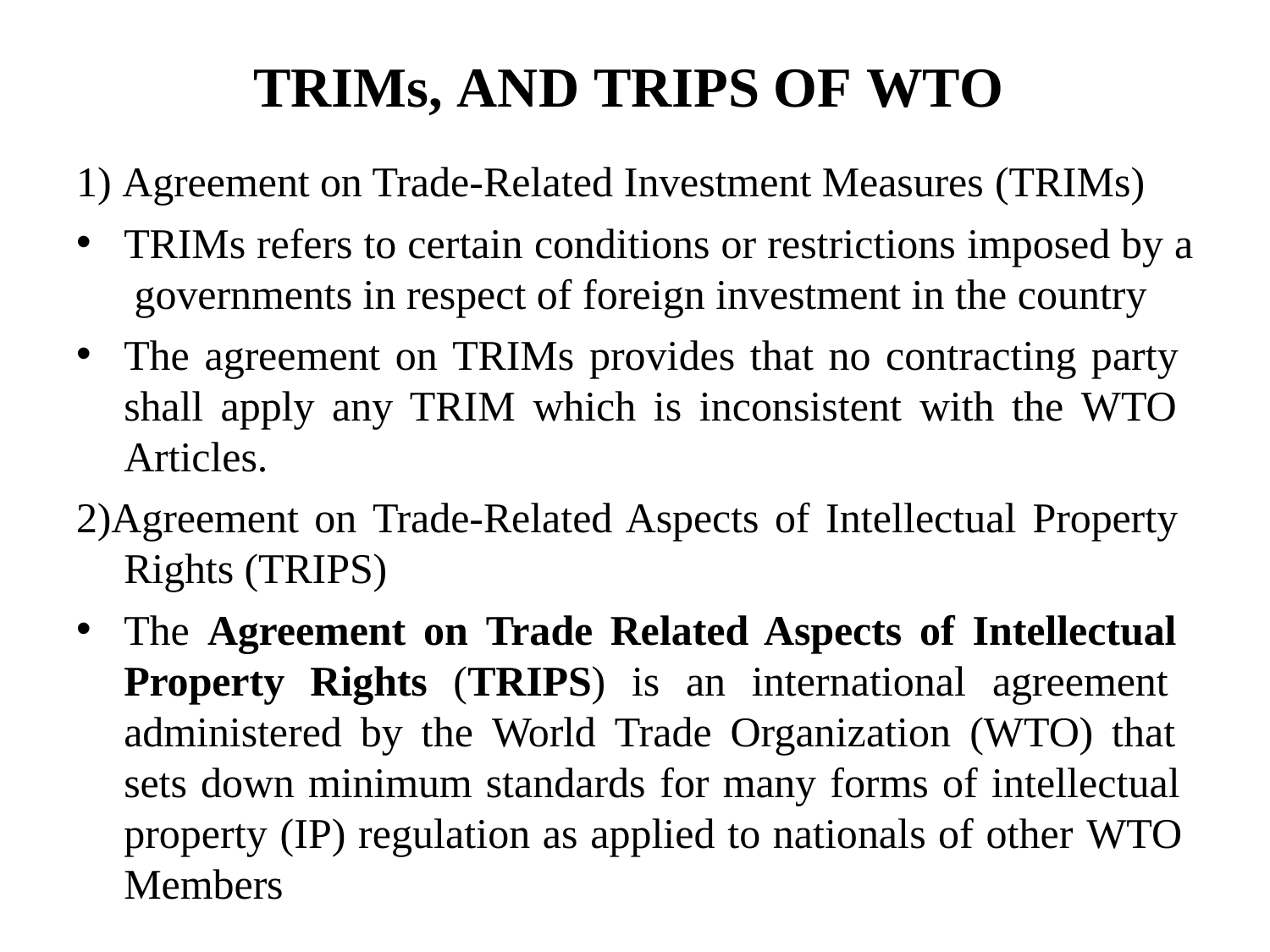

# TRIMs, AND TRIPS OF WTO
1) Agreement on Trade-Related Investment Measures (TRIMs)
TRIMs refers to certain conditions or restrictions imposed by a  governments in respect of foreign investment in the country
The agreement on TRIMs provides that no contracting party  shall apply any TRIM which is inconsistent with the WTO  Articles.
2)Agreement on Trade-Related Aspects of Intellectual Property  Rights (TRIPS)
The Agreement on Trade Related Aspects of Intellectual  Property Rights (TRIPS) is an international agreement  administered by the World Trade Organization (WTO) that  sets down minimum standards for many forms of intellectual  property (IP) regulation as applied to nationals of other WTO  Members